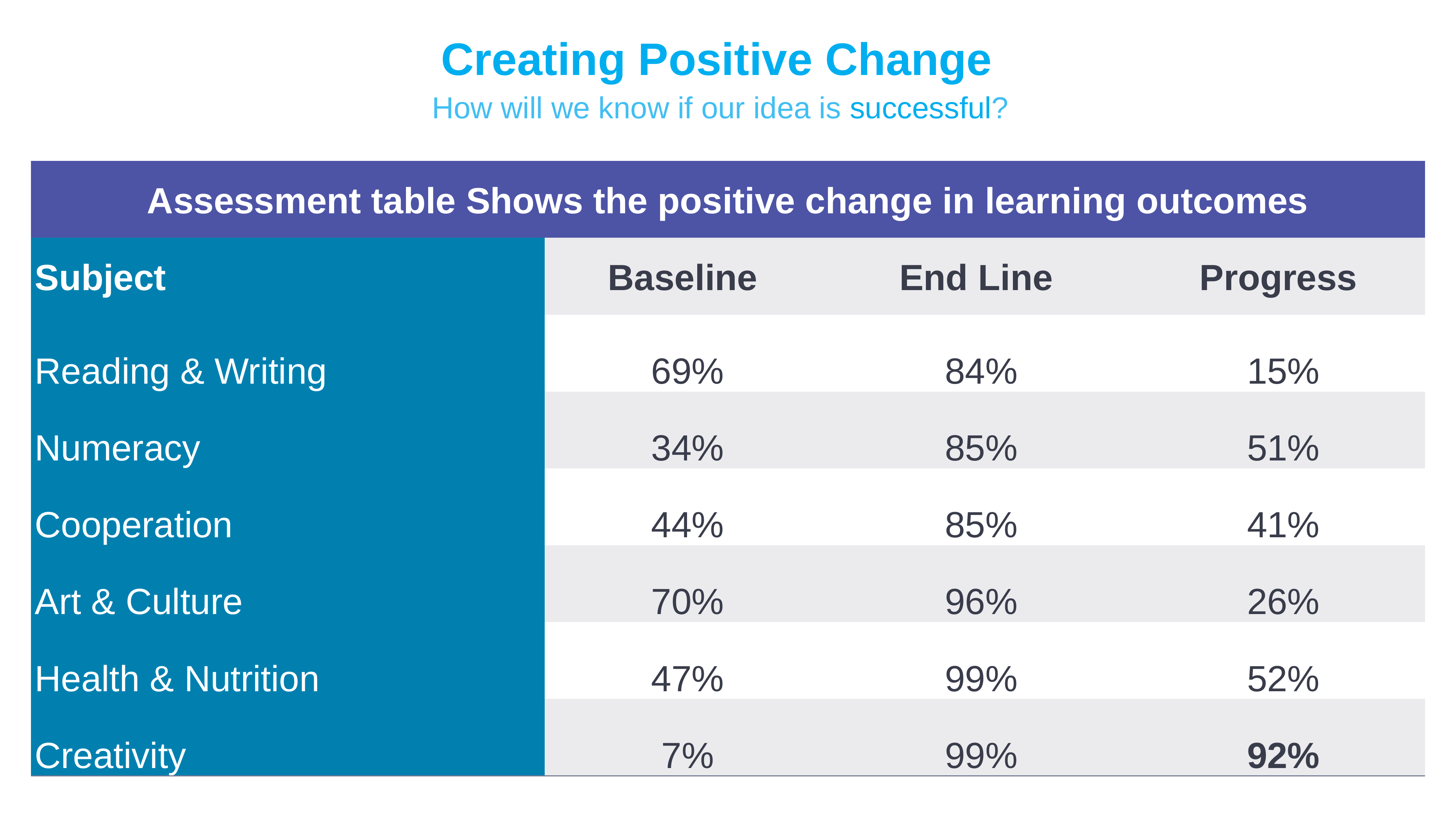

Creating Positive Change
How will we know if our idea is successful?
| Assessment table Shows the positive change in learning outcomes |  |  |  |
| --- | --- | --- | --- |
| Subject | Baseline | End Line | Progress |
| Reading & Writing | 69% | 84% | 15% |
| Numeracy | 34% | 85% | 51% |
| Cooperation | 44% | 85% | 41% |
| Art & Culture | 70% | 96% | 26% |
| Health & Nutrition | 47% | 99% | 52% |
| Creativity | 7% | 99% | 92% |